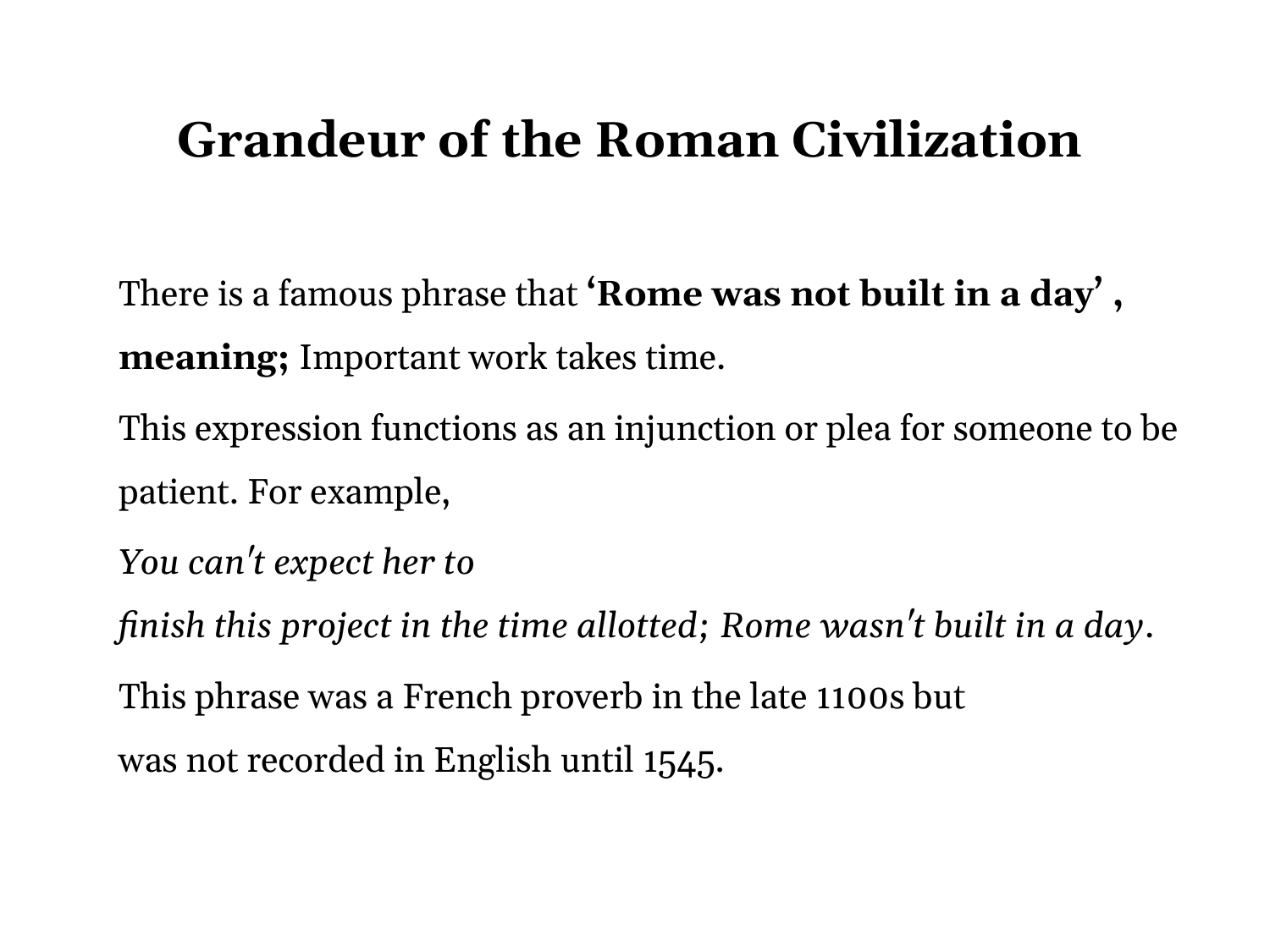

# Grandeur of the Roman Civilization
There is a famous phrase that ‘Rome was not built in a day’ , meaning; Important work takes time.
This expression functions as an injunction or plea for someone to be patient. For example,
You can't expect her to finish this project in the time allotted; Rome wasn't built in a day.
This phrase was a French proverb in the late 1100s but was not recorded in English until 1545.